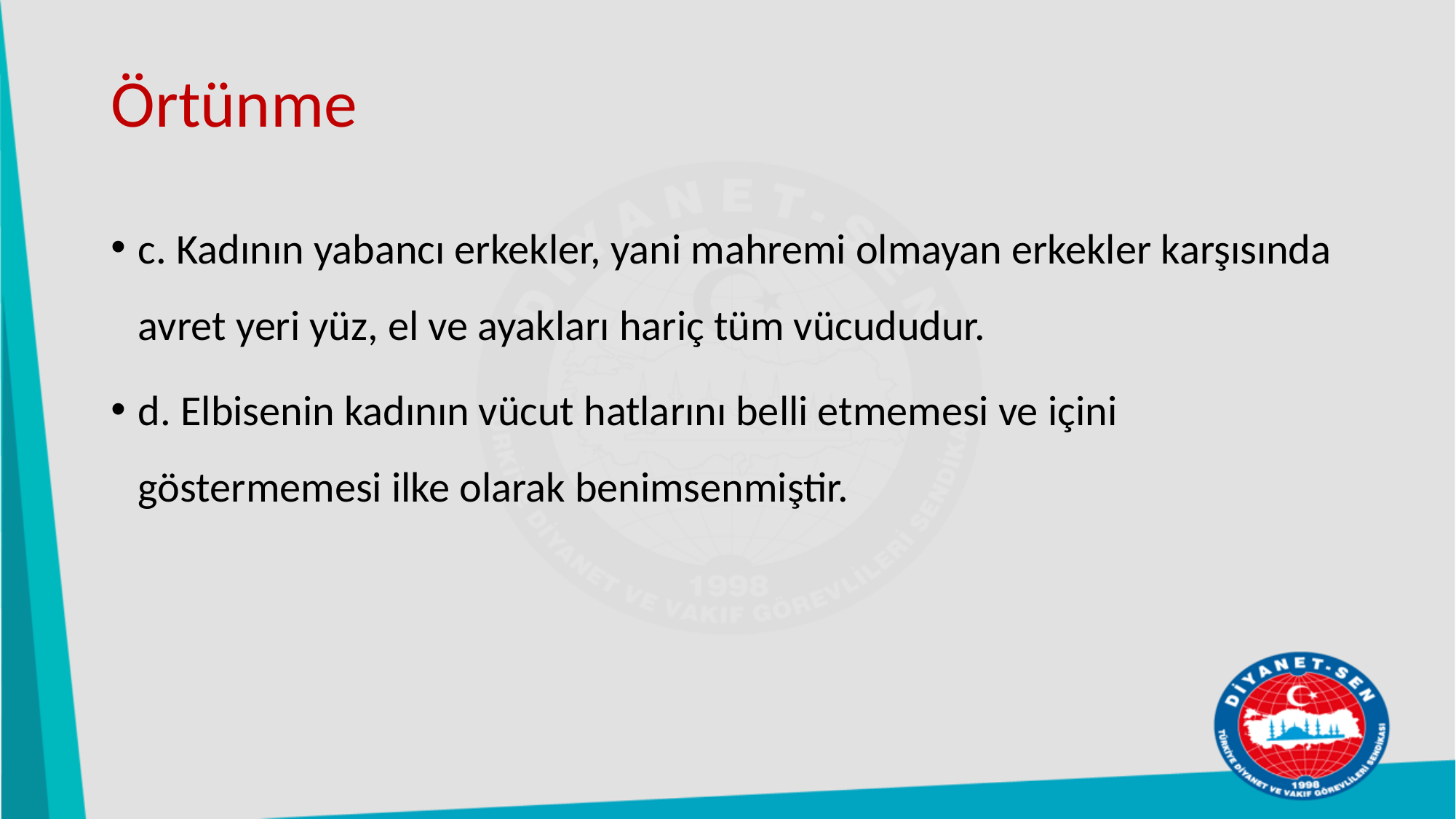

# Örtünme
c. Kadının yabancı erkekler, yani mahremi olmayan erkekler karşısında avret yeri yüz, el ve ayakları hariç tüm vücududur.
d. Elbisenin kadının vücut hatlarını belli etmemesi ve içini göstermemesi ilke olarak benimsenmiştir.